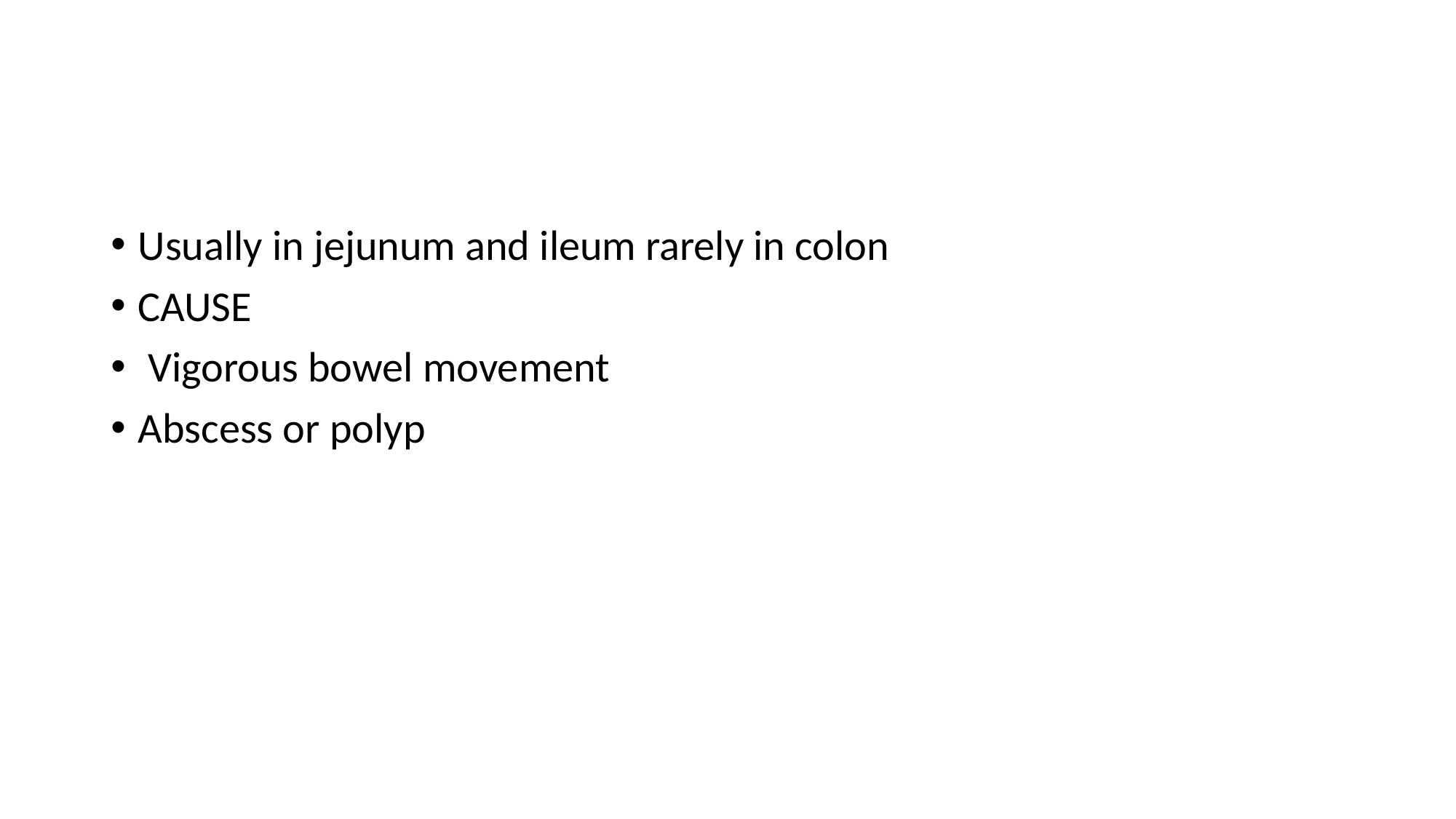

Usually in jejunum and ileum rarely in colon
CAUSE
 Vigorous bowel movement
Abscess or polyp